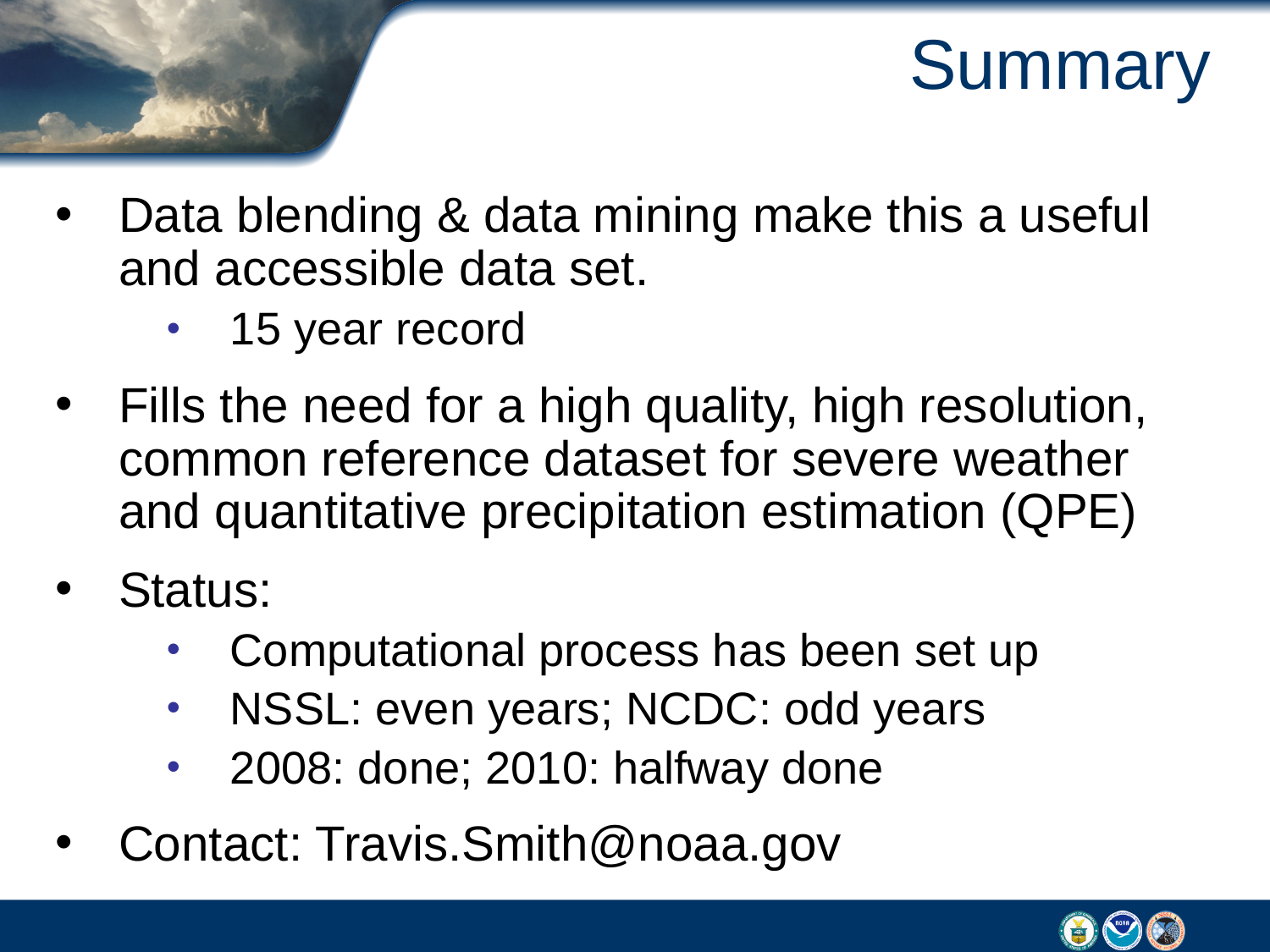

# Summary
Data blending & data mining make this a useful and accessible data set.
15 year record
Fills the need for a high quality, high resolution, common reference dataset for severe weather and quantitative precipitation estimation (QPE)
Status:
Computational process has been set up
NSSL: even years; NCDC: odd years
2008: done; 2010: halfway done
Contact: Travis.Smith@noaa.gov